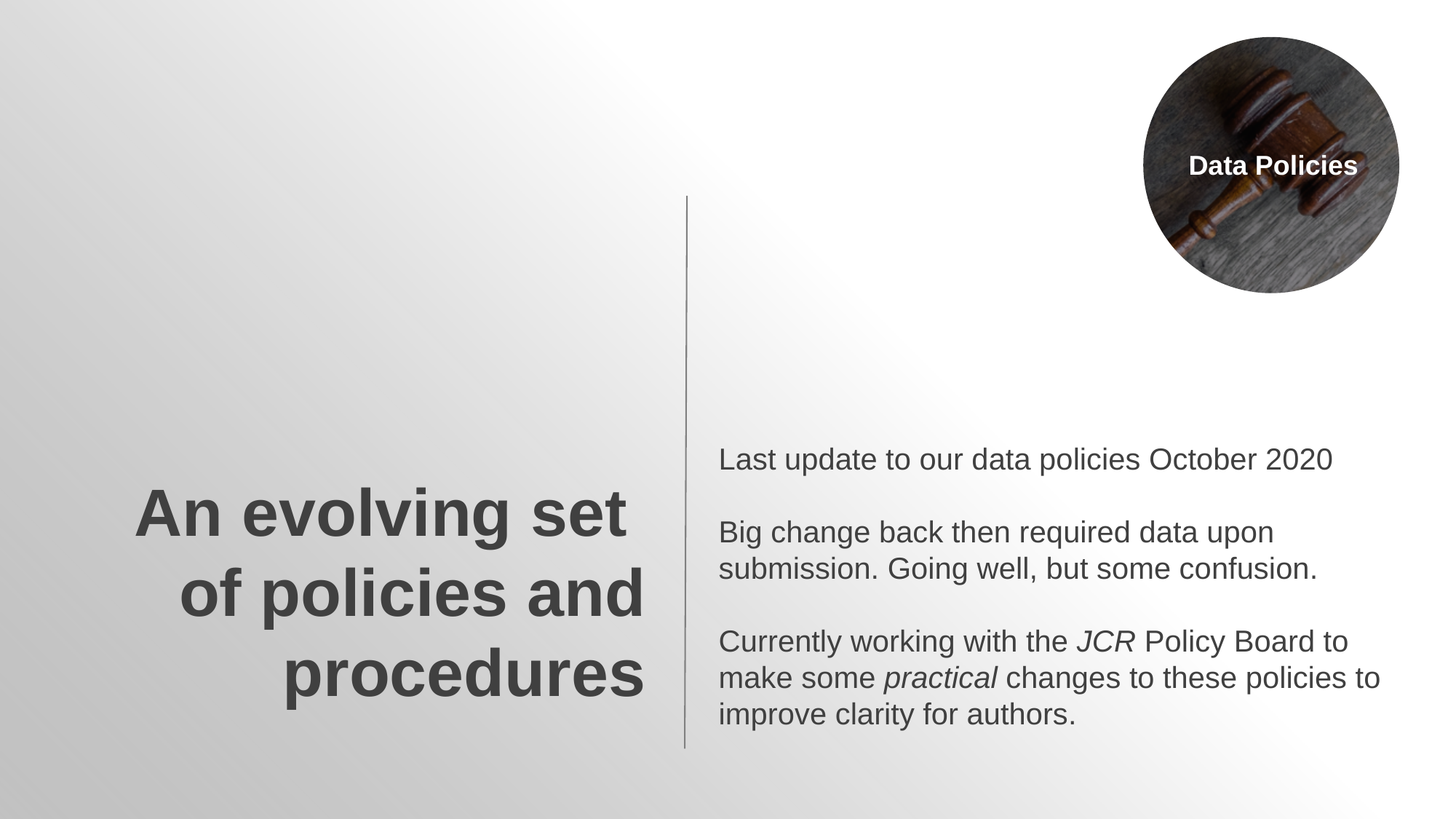

Data Policies
Last update to our data policies October 2020

Big change back then required data upon submission. Going well, but some confusion.

Currently working with the JCR Policy Board to make some practical changes to these policies to improve clarity for authors.
An evolving set
of policies and procedures